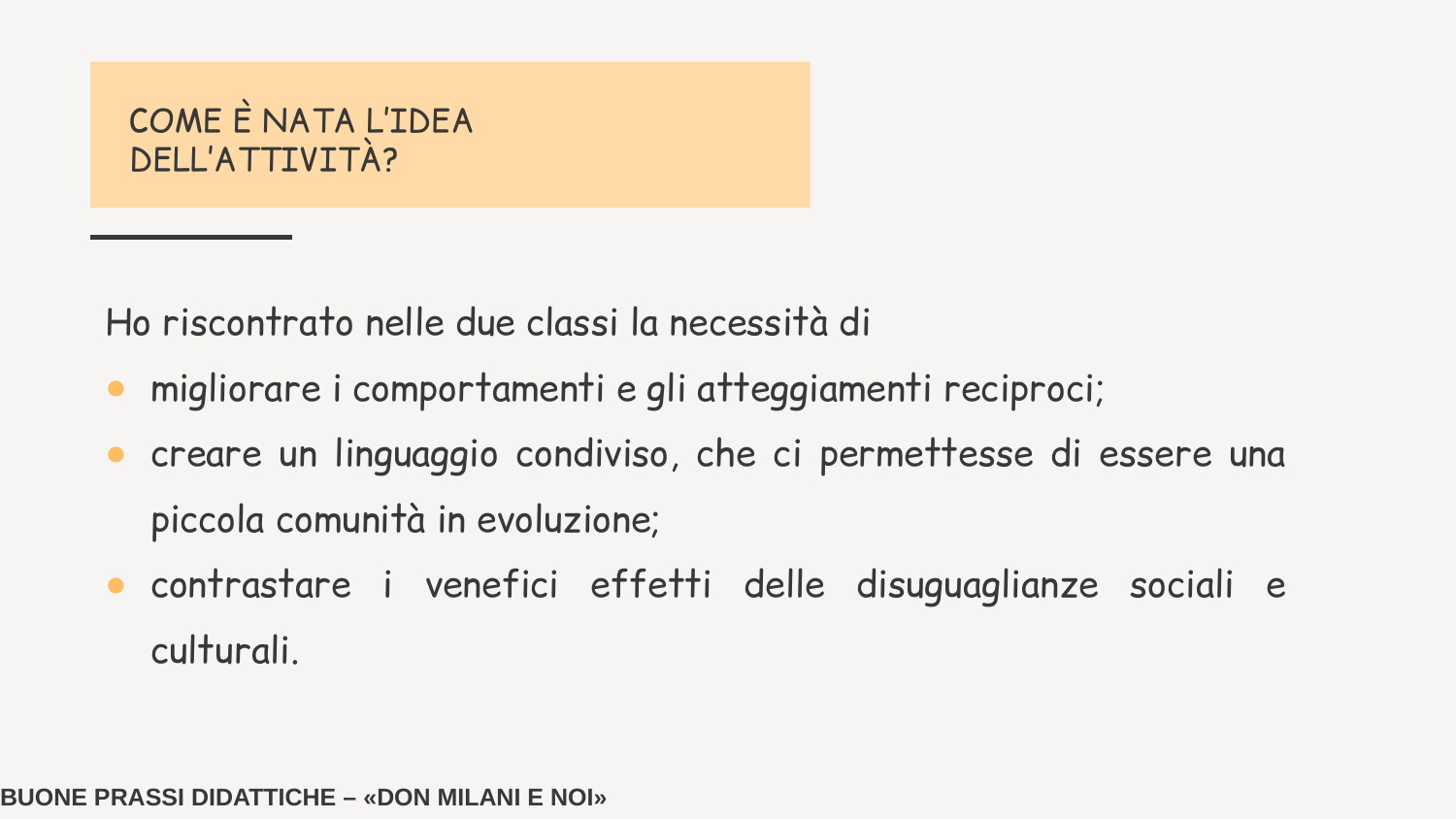

# COME È NATA L’IDEA DELL’ATTIVITÀ?
Ho riscontrato nelle due classi la necessità di
migliorare i comportamenti e gli atteggiamenti reciproci;
creare un linguaggio condiviso, che ci permettesse di essere una piccola comunità in evoluzione;
contrastare i venefici effetti delle disuguaglianze sociali e culturali.
BUONE PRASSI DIDATTICHE – «DON MILANI E NOI»